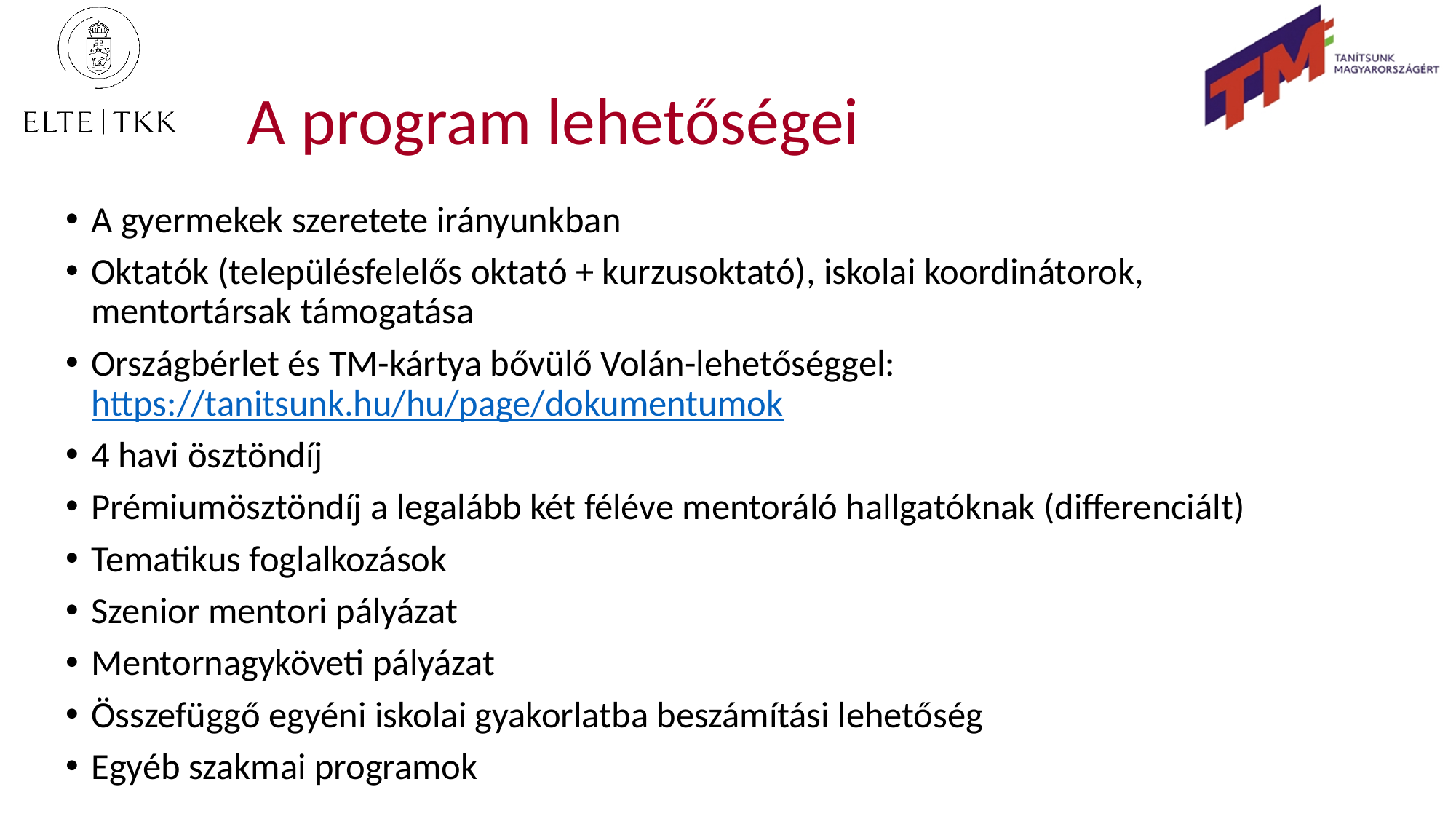

# A program lehetőségei
A gyermekek szeretete irányunkban
Oktatók (településfelelős oktató + kurzusoktató), iskolai koordinátorok, mentortársak támogatása
Országbérlet és TM-kártya bővülő Volán-lehetőséggel: https://tanitsunk.hu/hu/page/dokumentumok
4 havi ösztöndíj
Prémiumösztöndíj a legalább két féléve mentoráló hallgatóknak (differenciált)
Tematikus foglalkozások
Szenior mentori pályázat
Mentornagyköveti pályázat
Összefüggő egyéni iskolai gyakorlatba beszámítási lehetőség
Egyéb szakmai programok